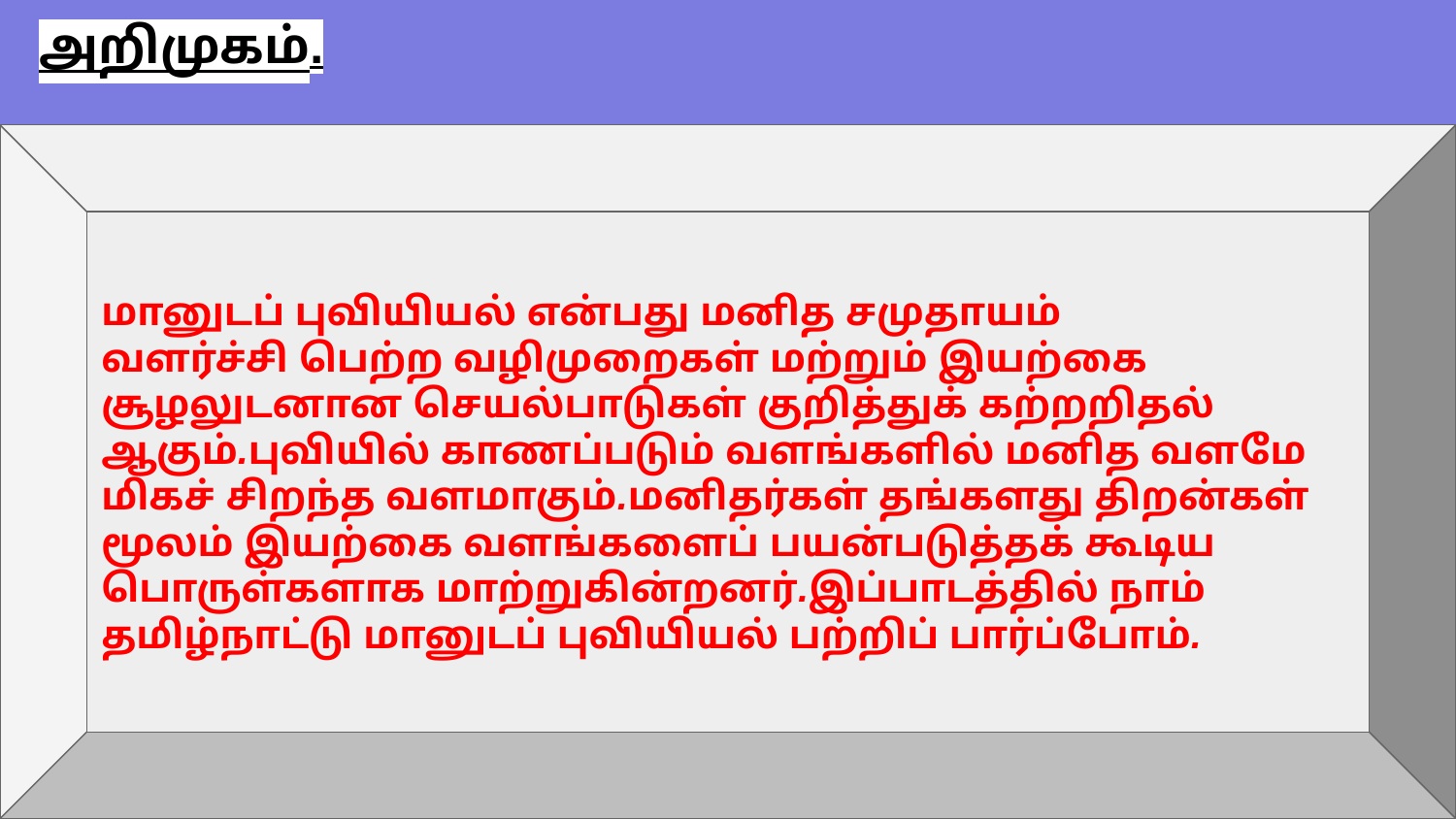

அறிமுகம்.
மானுடப் புவியியல் என்பது மனித சமுதாயம்
வளர்ச்சி பெற்ற வழிமுறைகள் மற்றும் இயற்கை
சூழலுடனான செயல்பாடுகள் குறித்துக் கற்றறிதல்
ஆகும்.புவியில் காணப்படும் வளங்களில் மனித வளமே மிகச் சிறந்த வளமாகும்.மனிதர்கள் தங்களது திறன்கள் மூலம் இயற்கை வளங்களைப் பயன்படுத்தக் கூடிய பொருள்களாக மாற்றுகின்றனர்.இப்பாடத்தில் நாம் தமிழ்நாட்டு மானுடப் புவியியல் பற்றிப் பார்ப்போம்.